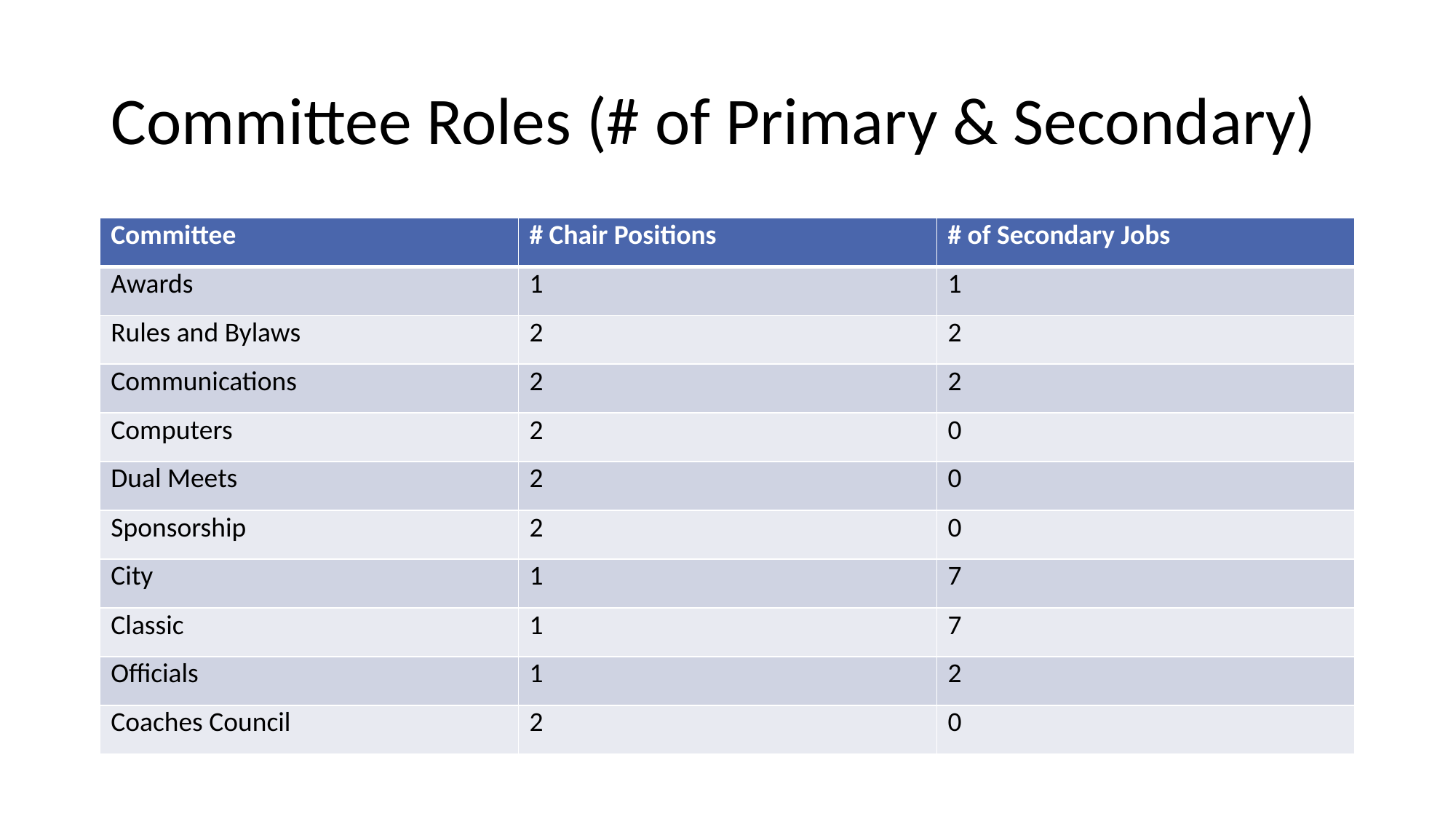

# Committee Roles (# of Primary & Secondary)
| Committee | # Chair Positions | # of Secondary Jobs |
| --- | --- | --- |
| Awards | 1 | 1 |
| Rules and Bylaws | 2 | 2 |
| Communications | 2 | 2 |
| Computers | 2 | 0 |
| Dual Meets | 2 | 0 |
| Sponsorship | 2 | 0 |
| City | 1 | 7 |
| Classic | 1 | 7 |
| Officials | 1 | 2 |
| Coaches Council | 2 | 0 |